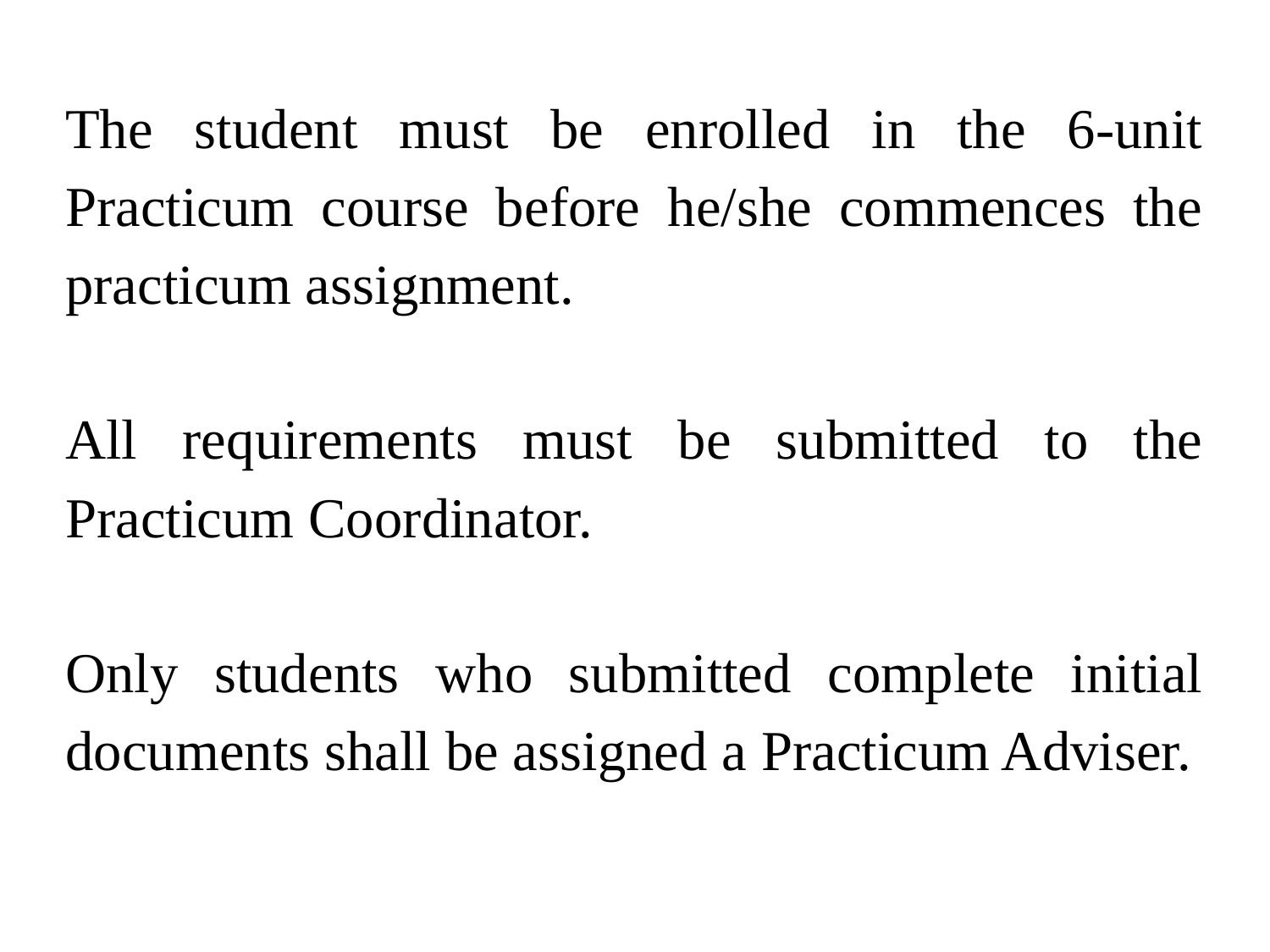

The student must be enrolled in the 6-unit Practicum course before he/she commences the practicum assignment.

All requirements must be submitted to the Practicum Coordinator.

Only students who submitted complete initial documents shall be assigned a Practicum Adviser.